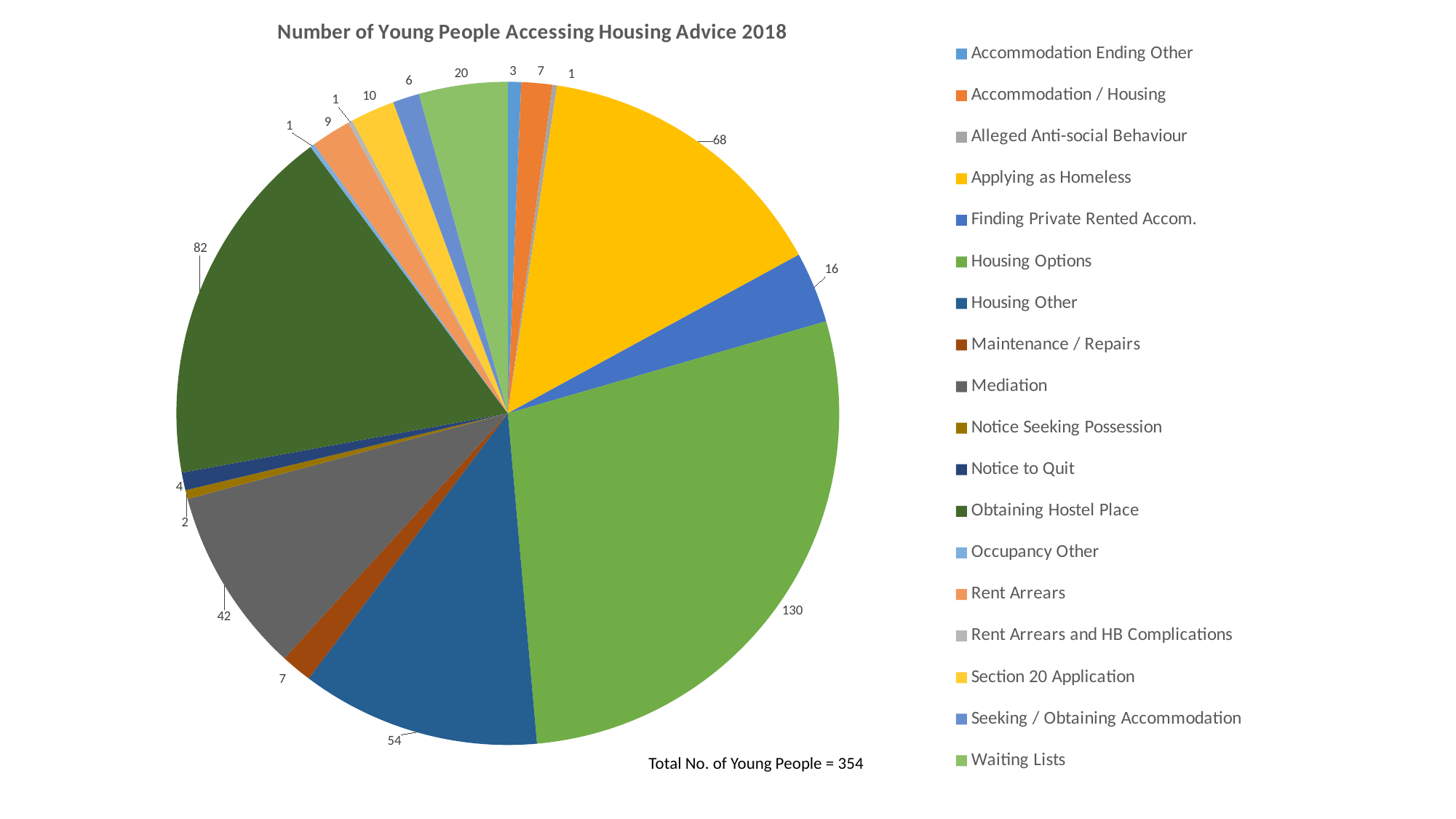

### Chart: Number of Young People Accessing Housing Advice 2018

| Category |  |
|---|---|
| Accommodation Ending Other | 3.0 |
| Accommodation / Housing | 7.0 |
| Alleged Anti-social Behaviour | 1.0 |
| Applying as Homeless | 68.0 |
| Finding Private Rented Accom. | 16.0 |
| Housing Options | 130.0 |
| Housing Other | 54.0 |
| Maintenance / Repairs | 7.0 |
| Mediation | 42.0 |
| Notice Seeking Possession | 2.0 |
| Notice to Quit | 4.0 |
| Obtaining Hostel Place | 82.0 |
| Occupancy Other | 1.0 |
| Rent Arrears | 9.0 |
| Rent Arrears and HB Complications | 1.0 |
| Section 20 Application | 10.0 |
| Seeking / Obtaining Accommodation | 6.0 |
| Waiting Lists | 20.0 |
Total No. of Young People = 354